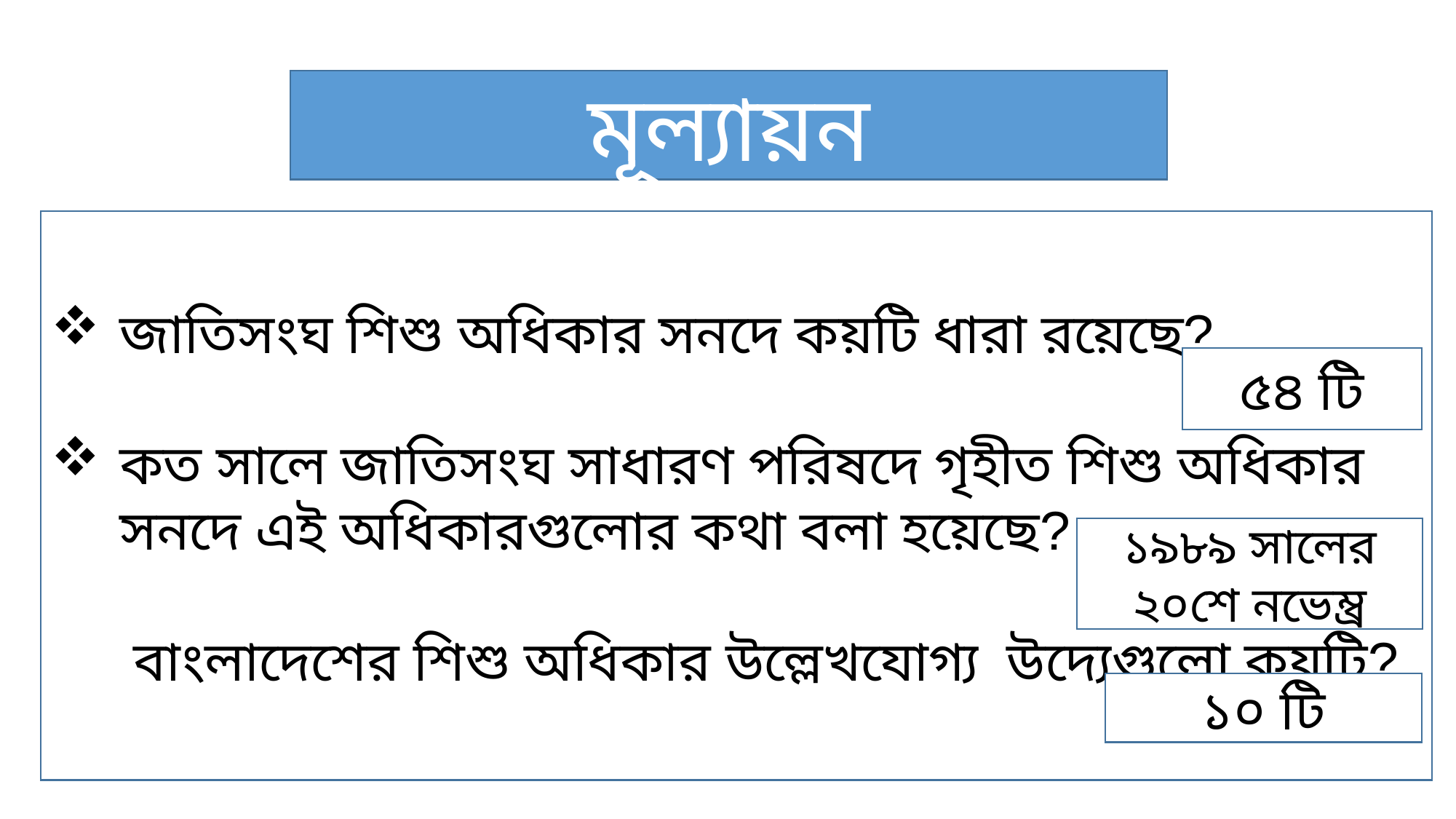

মূল্যায়ন
জাতিসংঘ শিশু অধিকার সনদে কয়টি ধারা রয়েছে?

কত সালে জাতিসংঘ সাধারণ পরিষদে গৃহীত শিশু অধিকার সনদে এই অধিকারগুলোর কথা বলা হয়েছে?

 বাংলাদেশের শিশু অধিকার উল্লেখযোগ্য  উদ্যেগুলো কয়টি?
৫৪ টি
১৯৮৯ সালের ২০শে নভেম্ব্র
১০ টি